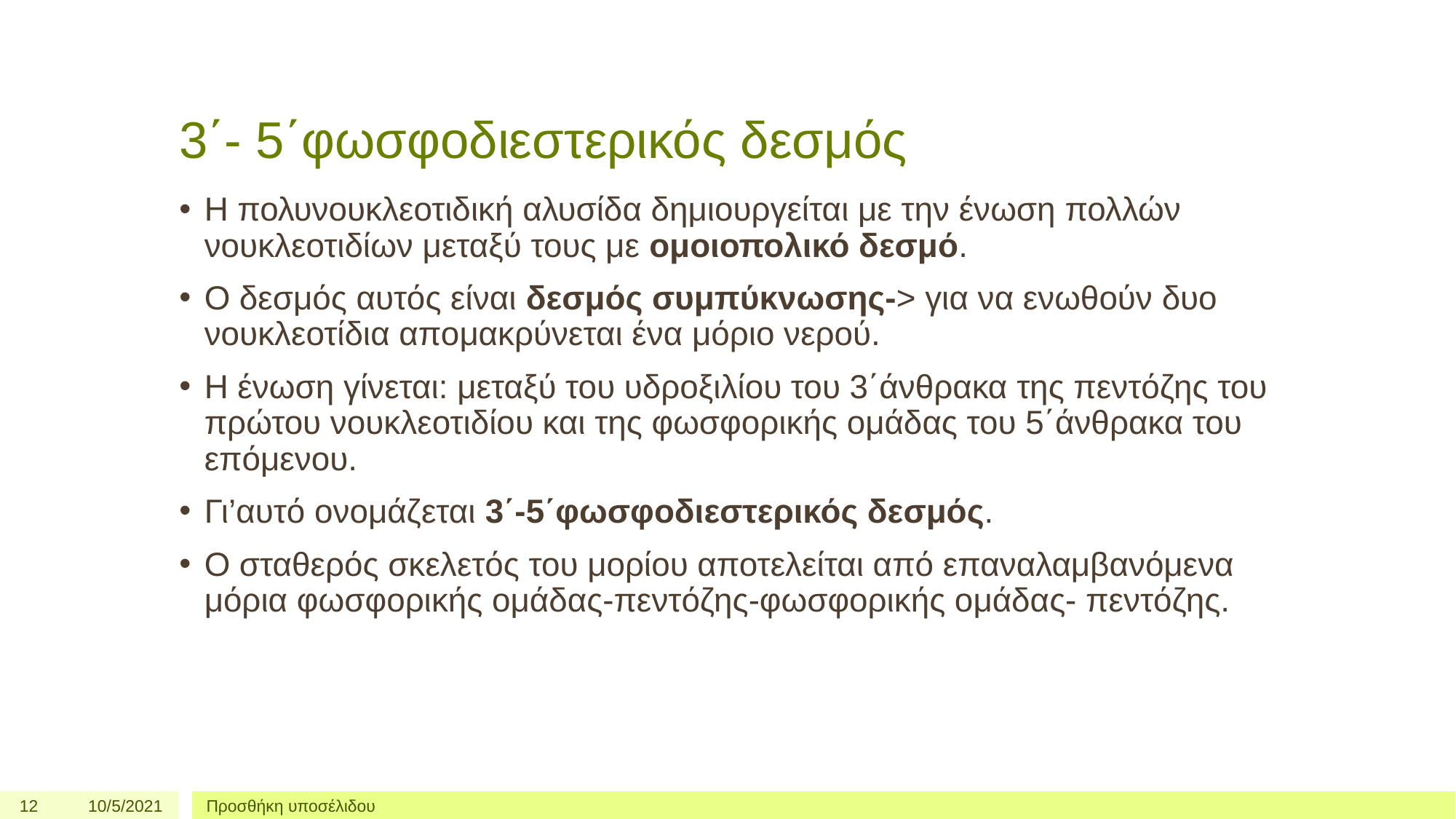

# 3΄- 5΄φωσφοδιεστερικός δεσμός
Η πολυνουκλεοτιδική αλυσίδα δημιουργείται με την ένωση πολλών νουκλεοτιδίων μεταξύ τους με ομοιοπολικό δεσμό.
Ο δεσμός αυτός είναι δεσμός συμπύκνωσης-> για να ενωθούν δυο νουκλεοτίδια απομακρύνεται ένα μόριο νερού.
Η ένωση γίνεται: μεταξύ του υδροξιλίου του 3΄άνθρακα της πεντόζης του πρώτου νουκλεοτιδίου και της φωσφορικής ομάδας του 5΄άνθρακα του επόμενου.
Γι’αυτό ονομάζεται 3΄-5΄φωσφοδιεστερικός δεσμός.
Ο σταθερός σκελετός του μορίου αποτελείται από επαναλαμβανόμενα μόρια φωσφορικής ομάδας-πεντόζης-φωσφορικής ομάδας- πεντόζης.

12
10/5/2021
Προσθήκη υποσέλιδου